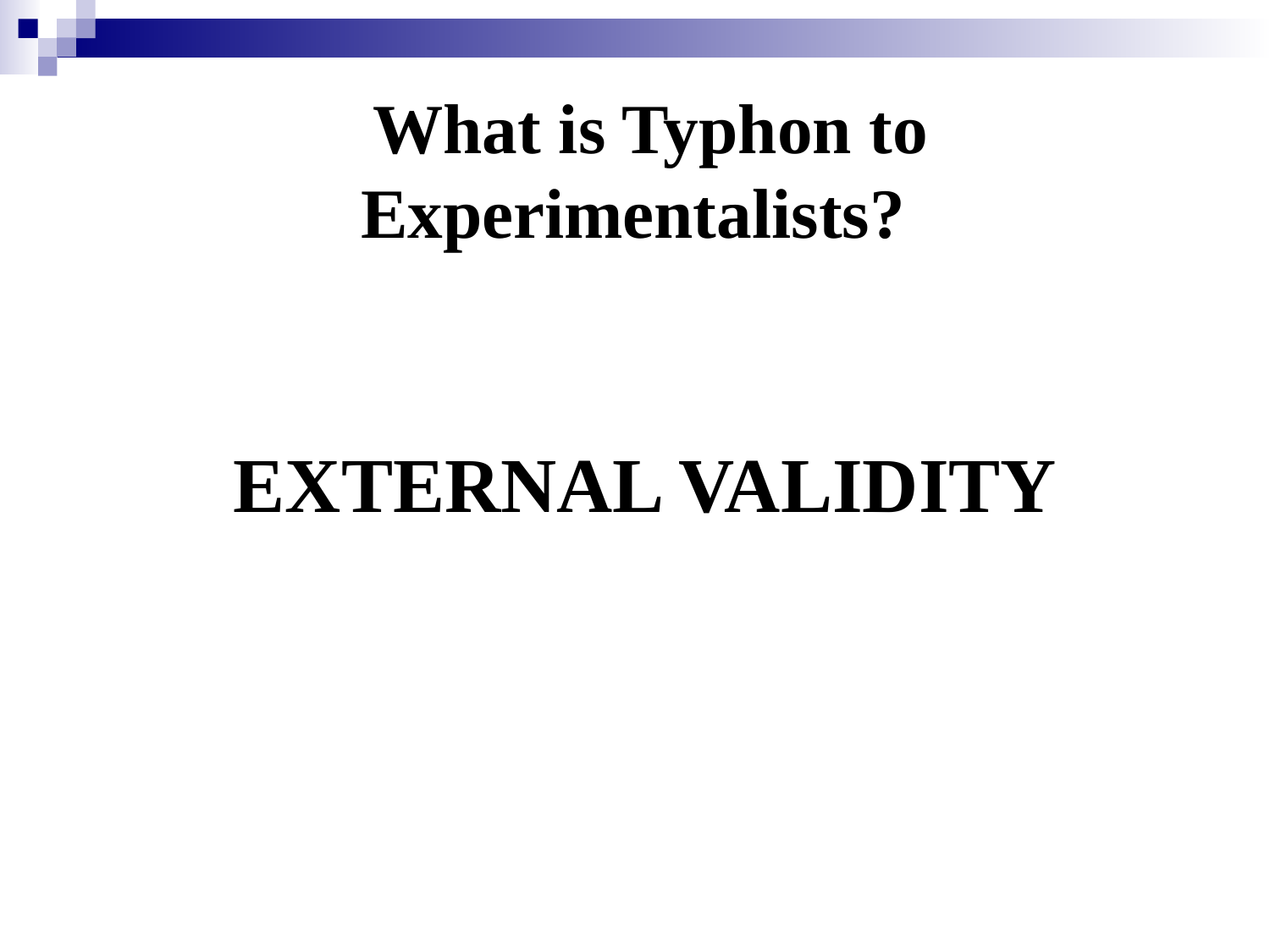

# What is Typhon to Experimentalists?

EXTERNAL VALIDITY